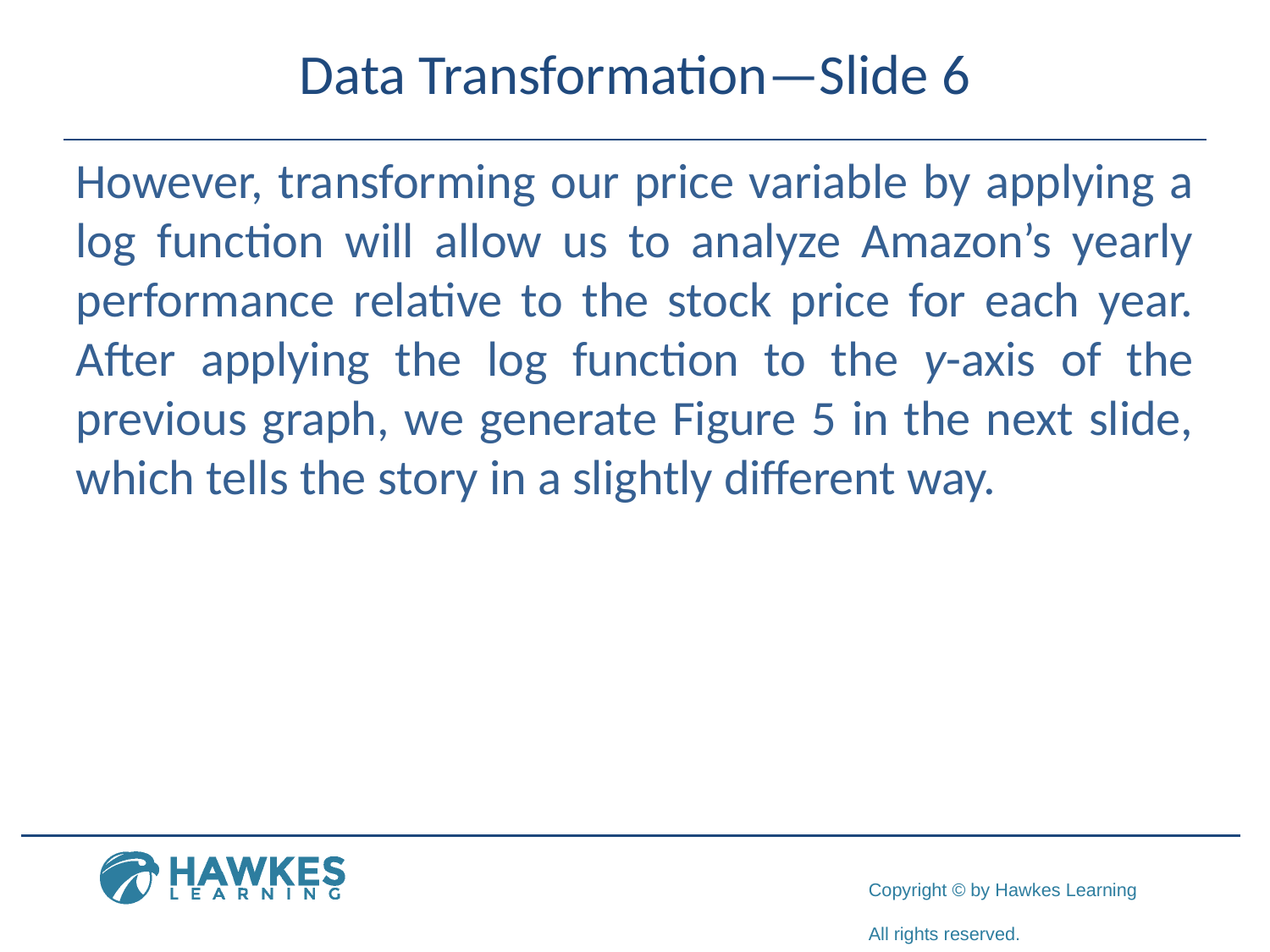

# Data Transformation—Slide 6
However, transforming our price variable by applying a log function will allow us to analyze Amazon’s yearly performance relative to the stock price for each year. After applying the log function to the y-axis of the previous graph, we generate Figure 5 in the next slide, which tells the story in a slightly different way.